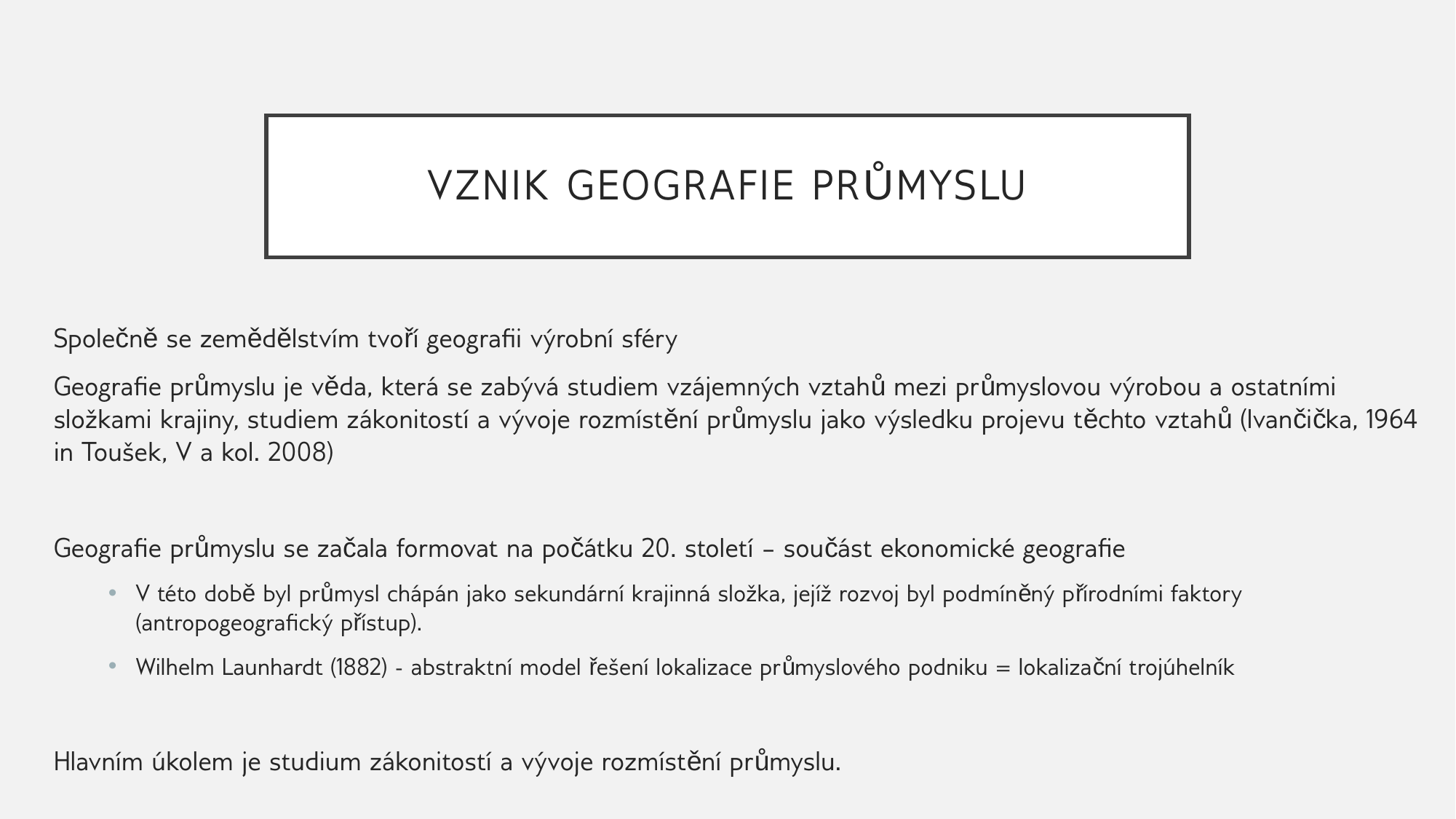

# Vznik geografie průmyslu
Společně se zemědělstvím tvoří geografii výrobní sféry
Geografie průmyslu je věda, která se zabývá studiem vzájemných vztahů mezi průmyslovou výrobou a ostatními složkami krajiny, studiem zákonitostí a vývoje rozmístění průmyslu jako výsledku projevu těchto vztahů (Ivančička, 1964 in Toušek, V a kol. 2008)

Geografie průmyslu se začala formovat na počátku 20. století – součást ekonomické geografie
V této době byl průmysl chápán jako sekundární krajinná složka, jejíž rozvoj byl podmíněný přírodními faktory (antropogeografický přístup).
Wilhelm Launhardt (1882) - abstraktní model řešení lokalizace průmyslového podniku = lokalizační trojúhelník

Hlavním úkolem je studium zákonitostí a vývoje rozmístění průmyslu.